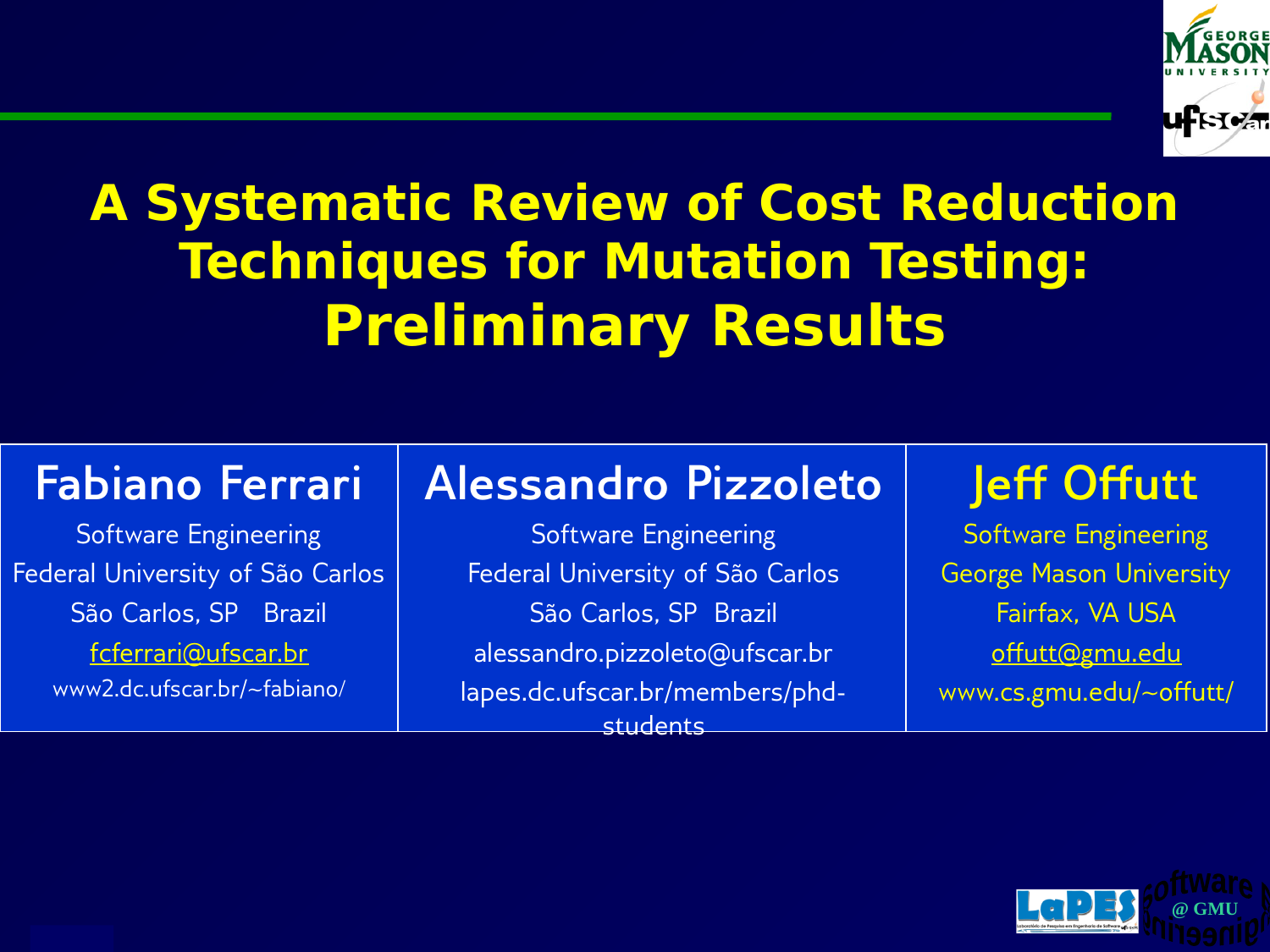

# A Systematic Review of Cost Reduction Techniques for Mutation Testing: Preliminary Results
Fabiano Ferrari
Software Engineering
Federal University of São Carlos
São Carlos, SP   Brazil
fcferrari@ufscar.br
www2.dc.ufscar.br/~fabiano/
Alessandro Pizzoleto
Software Engineering
Federal University of São Carlos
São Carlos, SP  Brazil
alessandro.pizzoleto@ufscar.br
lapes.dc.ufscar.br/members/phd-students
Jeff Offutt
Software Engineering
George Mason University
Fairfax, VA USA
offutt@gmu.edu
www.cs.gmu.edu/~offutt/